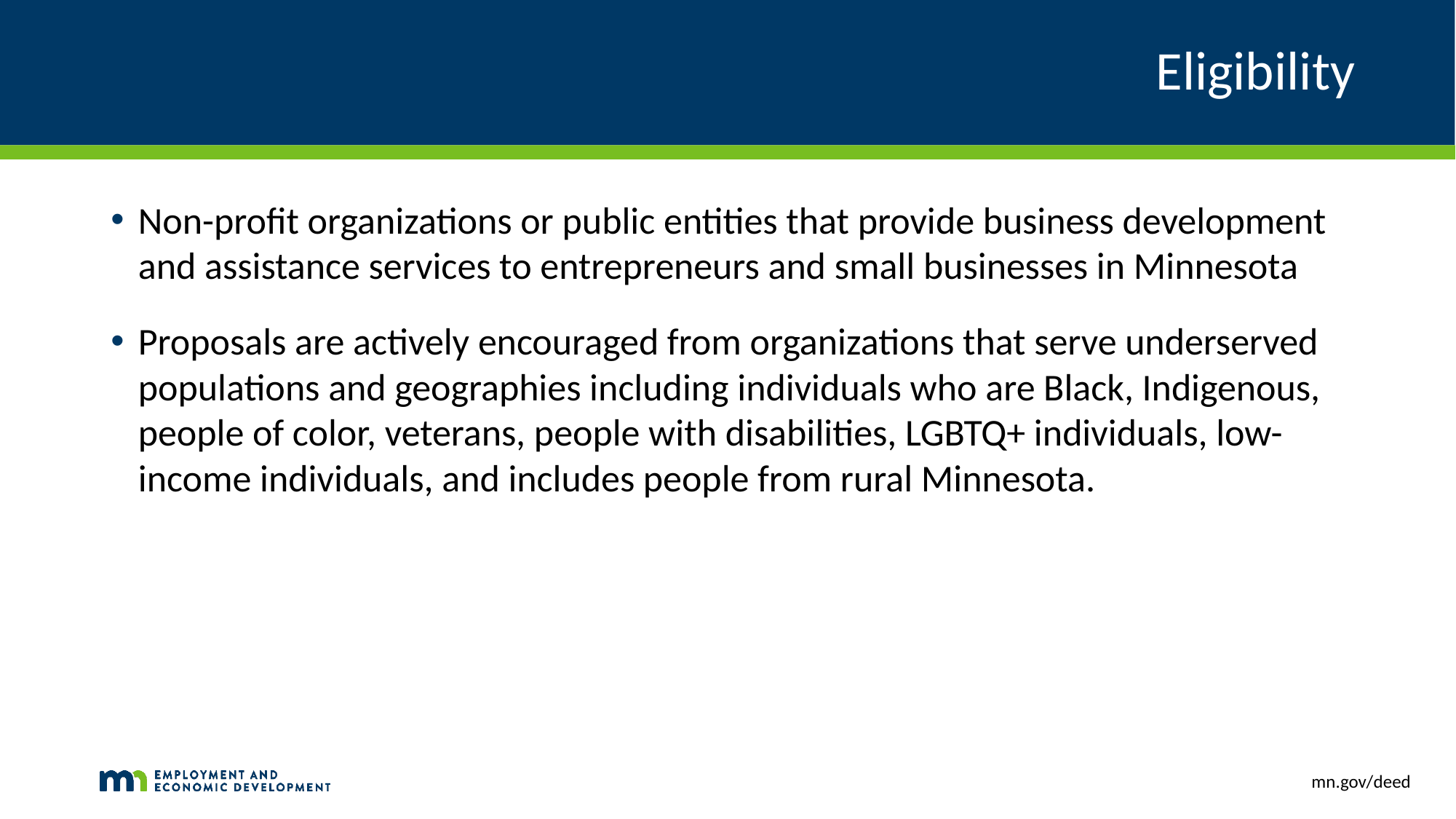

# Eligibility
Non-profit organizations or public entities that provide business development and assistance services to entrepreneurs and small businesses in Minnesota
Proposals are actively encouraged from organizations that serve underserved populations and geographies including individuals who are Black, Indigenous, people of color, veterans, people with disabilities, LGBTQ+ individuals, low-income individuals, and includes people from rural Minnesota.
mn.gov/deed